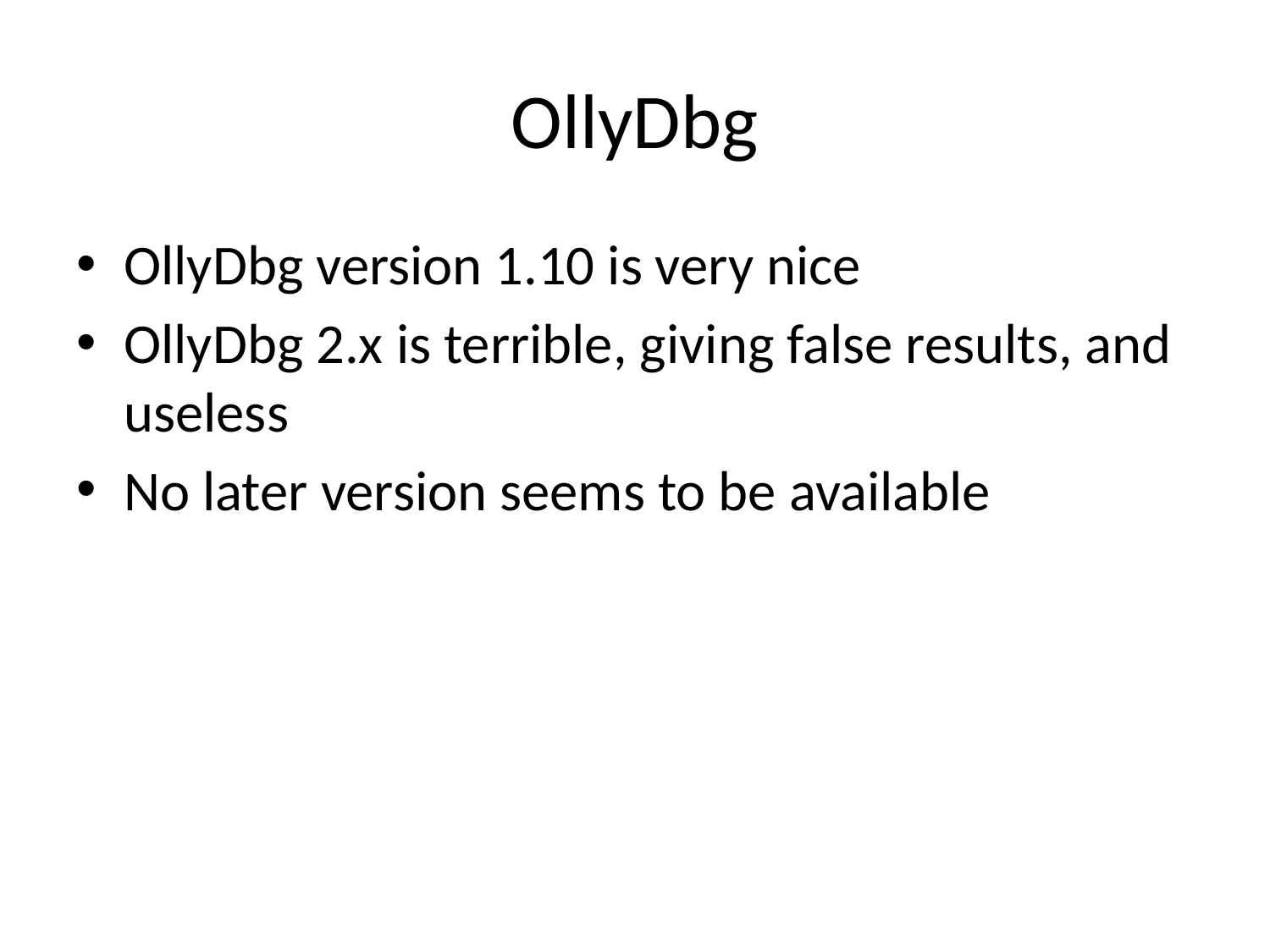

# OllyDbg
OllyDbg version 1.10 is very nice
OllyDbg 2.x is terrible, giving false results, and useless
No later version seems to be available